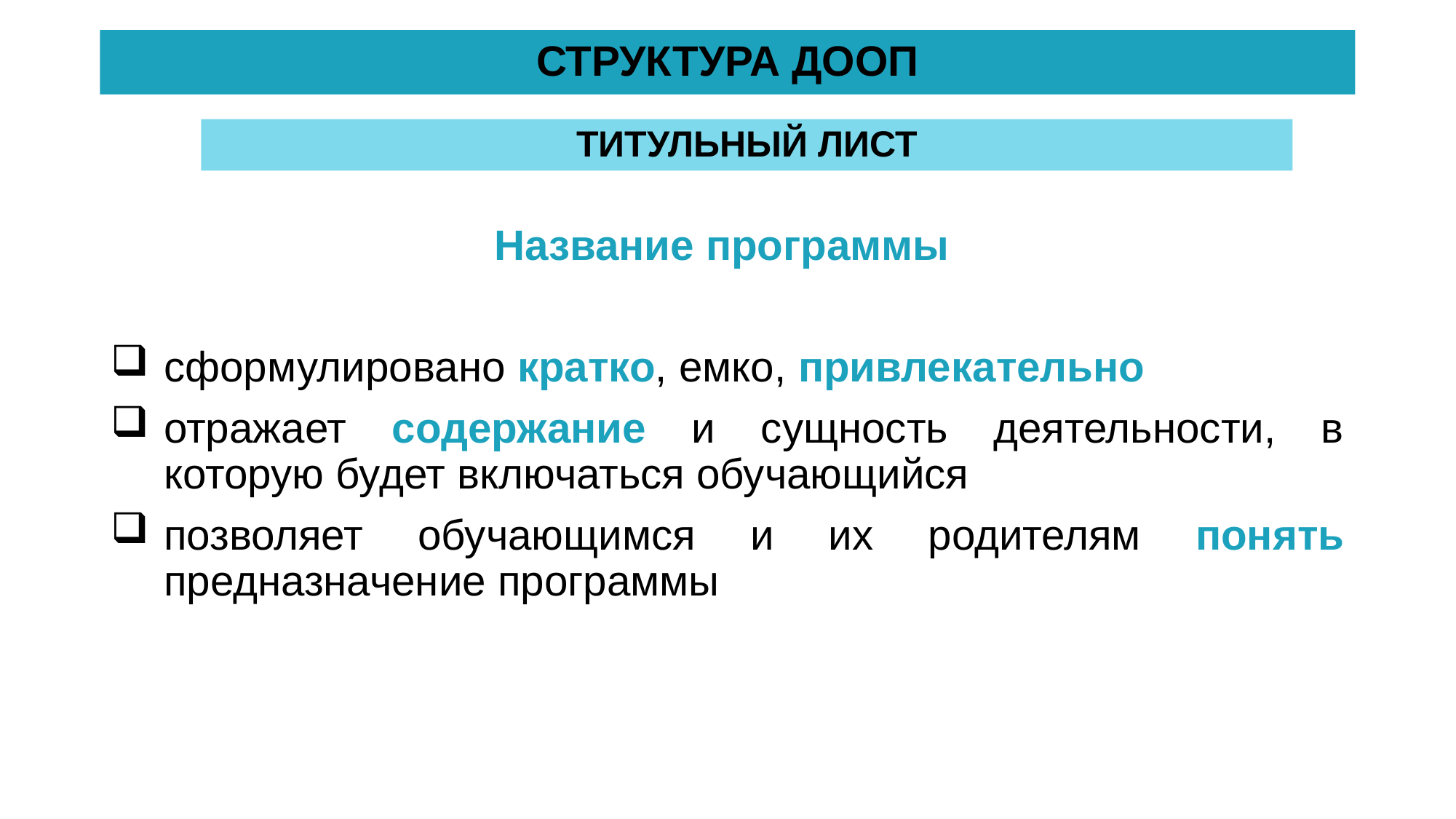

# СТРУКТУРА ДООП
ТИТУЛЬНЫЙ ЛИСТ
Название программы

сформулировано кратко, емко, привлекательно
отражает содержание и сущность деятельности, в которую будет включаться обучающийся
позволяет обучающимся и их родителям понять предназначение программы